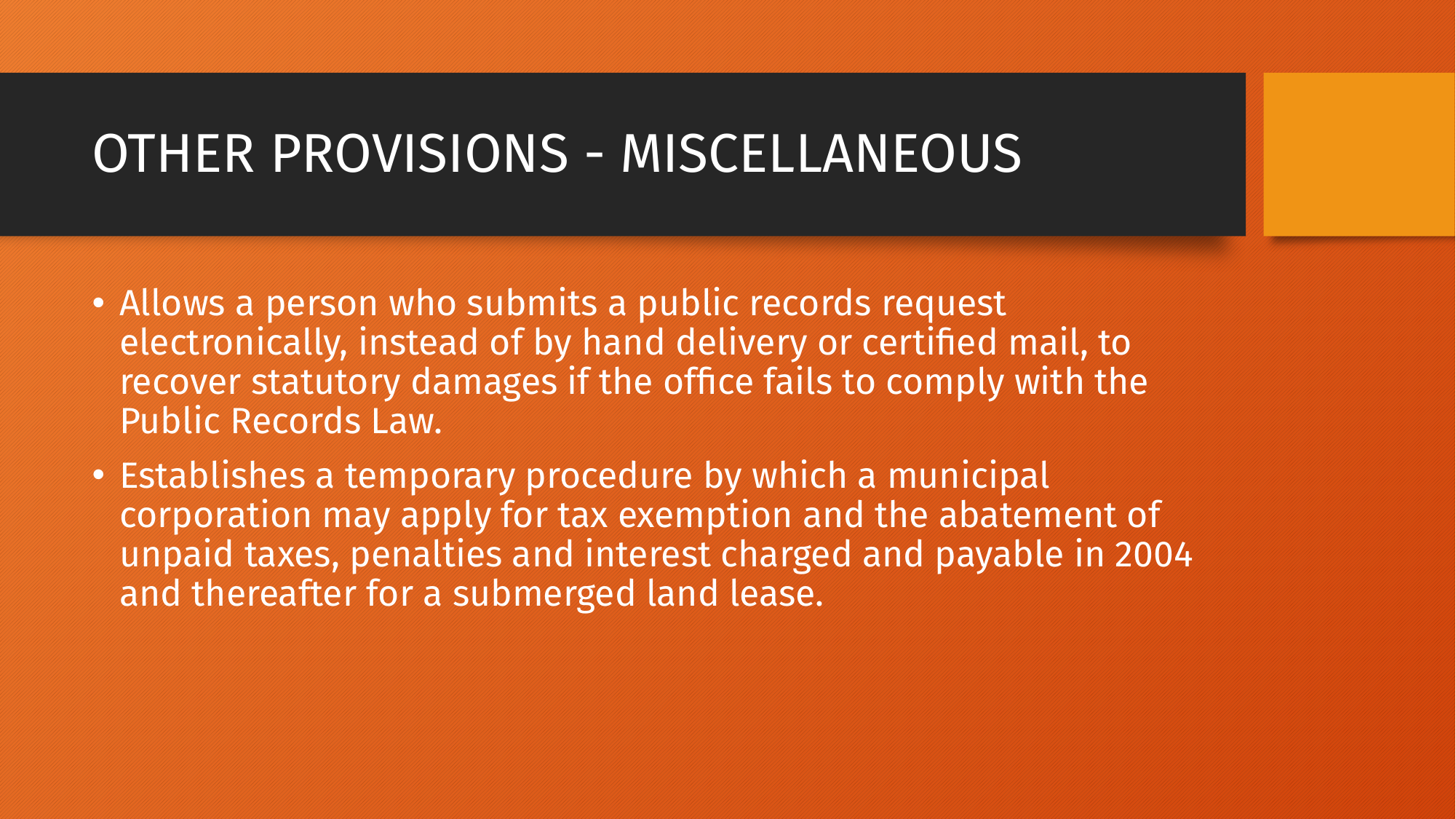

# OTHER PROVISIONS - MISCELLANEOUS
Allows a person who submits a public records request electronically, instead of by hand delivery or certified mail, to recover statutory damages if the office fails to comply with the Public Records Law.
Establishes a temporary procedure by which a municipal corporation may apply for tax exemption and the abatement of unpaid taxes, penalties and interest charged and payable in 2004 and thereafter for a submerged land lease.